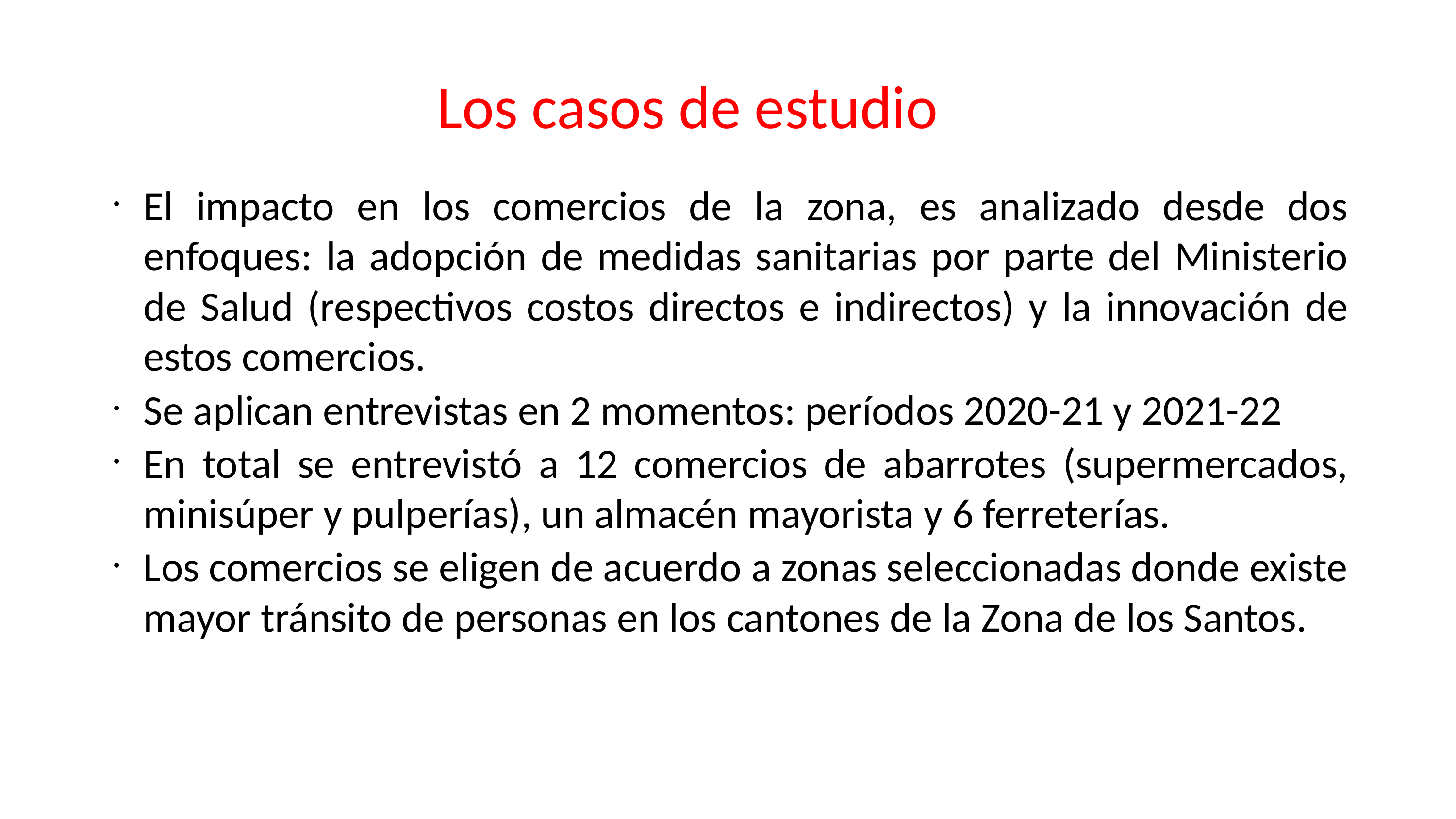

# Los casos de estudio
El impacto en los comercios de la zona, es analizado desde dos enfoques: la adopción de medidas sanitarias por parte del Ministerio de Salud (respectivos costos directos e indirectos) y la innovación de estos comercios.
Se aplican entrevistas en 2 momentos: períodos 2020-21 y 2021-22
En total se entrevistó a 12 comercios de abarrotes (supermercados, minisúper y pulperías), un almacén mayorista y 6 ferreterías.
Los comercios se eligen de acuerdo a zonas seleccionadas donde existe mayor tránsito de personas en los cantones de la Zona de los Santos.